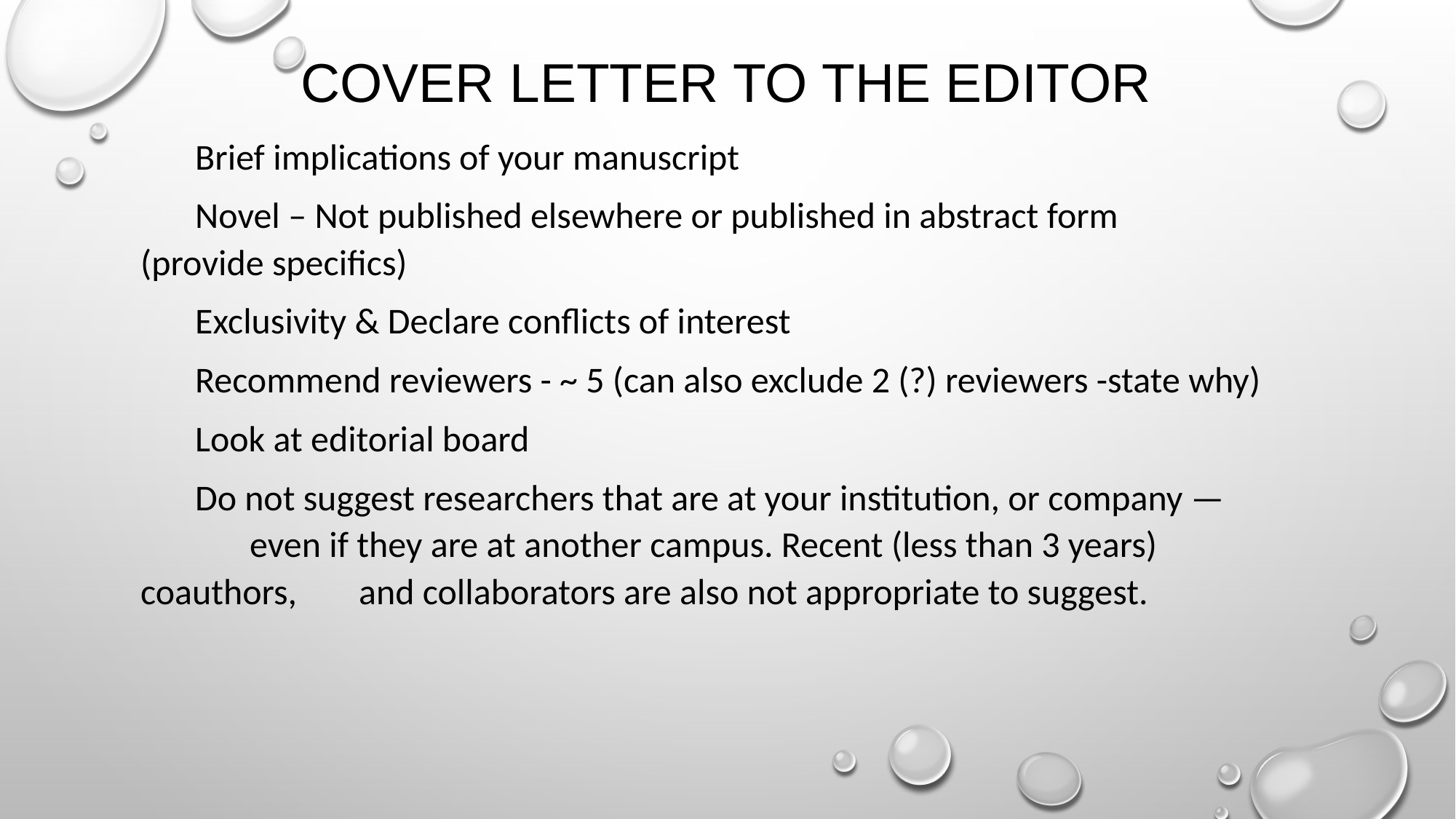

# Cover letter to the editor
Brief implications of your manuscript
Novel – Not published elsewhere or published in abstract form 	(provide specifics)
Exclusivity & Declare conflicts of interest
Recommend reviewers - ~ 5 (can also exclude 2 (?) reviewers -state why)
Look at editorial board
Do not suggest researchers that are at your institution, or company — 	even if they are at another campus. Recent (less than 3 years) coauthors, 	and collaborators are also not appropriate to suggest.